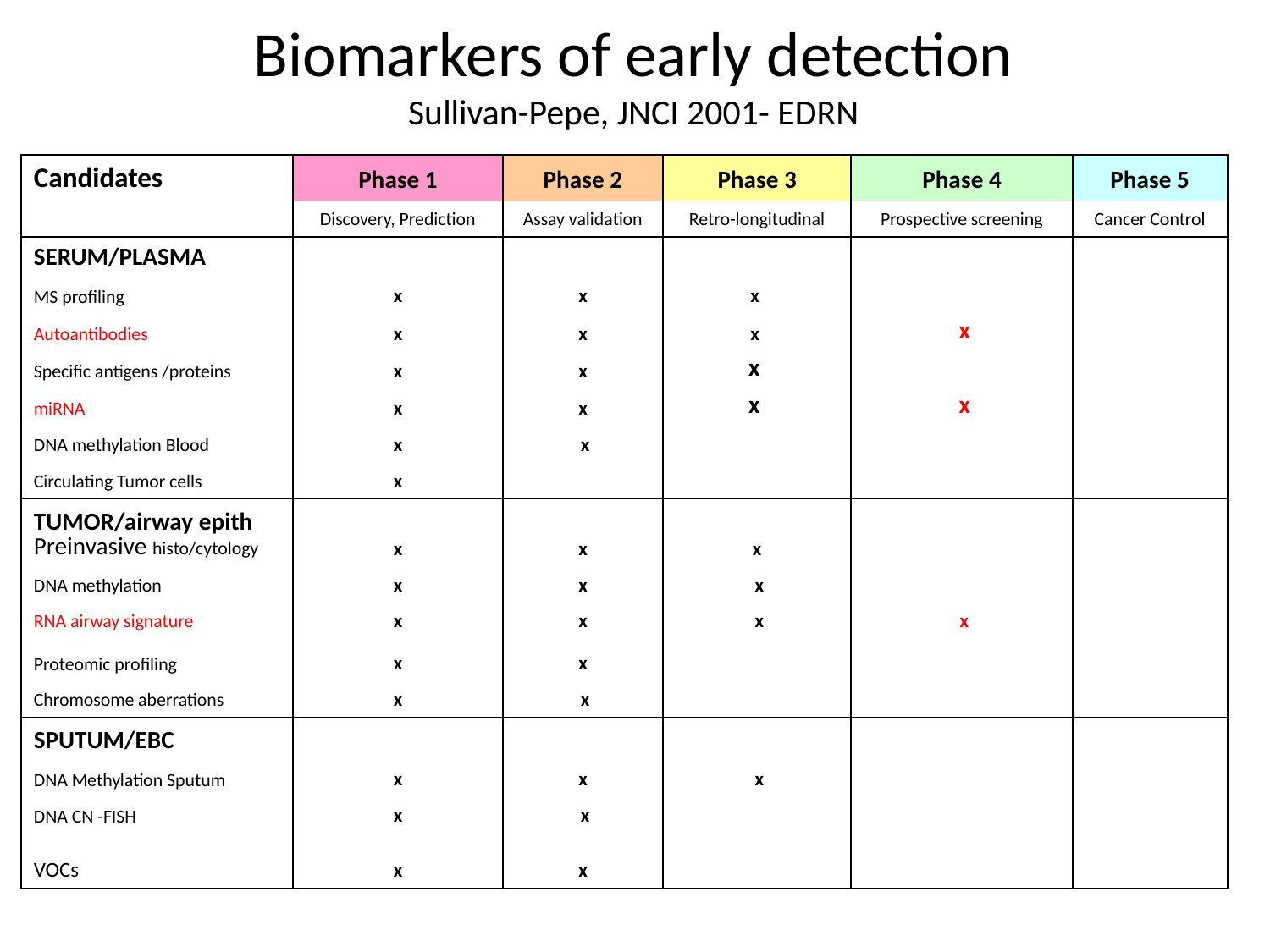

# Biomarkers of early detection Sullivan-Pepe, JNCI 2001- EDRN
| Candidates | Phase 1 | Phase 2 | Phase 3 | Phase 4 | Phase 5 |
| --- | --- | --- | --- | --- | --- |
|  | Discovery, Prediction | Assay validation | Retro-longitudinal | Prospective screening | Cancer Control |
| SERUM/PLASMA |  |  |  |  |  |
| MS profiling | x | x | x |  |  |
| Autoantibodies | x | x | x | x |  |
| Specific antigens /proteins | x | x | x |  |  |
| miRNA | x | x | x | x |  |
| DNA methylation Blood | x | x |  |  |  |
| Circulating Tumor cells | x |  |  |  |  |
| TUMOR/airway epith Preinvasive histo/cytology | x | x | x |  |  |
| DNA methylation | x | x | x |  |  |
| RNA airway signature | x | x | x | x |  |
| Proteomic profiling | x | x |  |  |  |
| Chromosome aberrations | x | x |  |  |  |
| SPUTUM/EBC |  |  |  |  |  |
| DNA Methylation Sputum | x | x | x |  |  |
| DNA CN -FISH | x | x |  |  |  |
| VOCs | x | x |  |  |  |